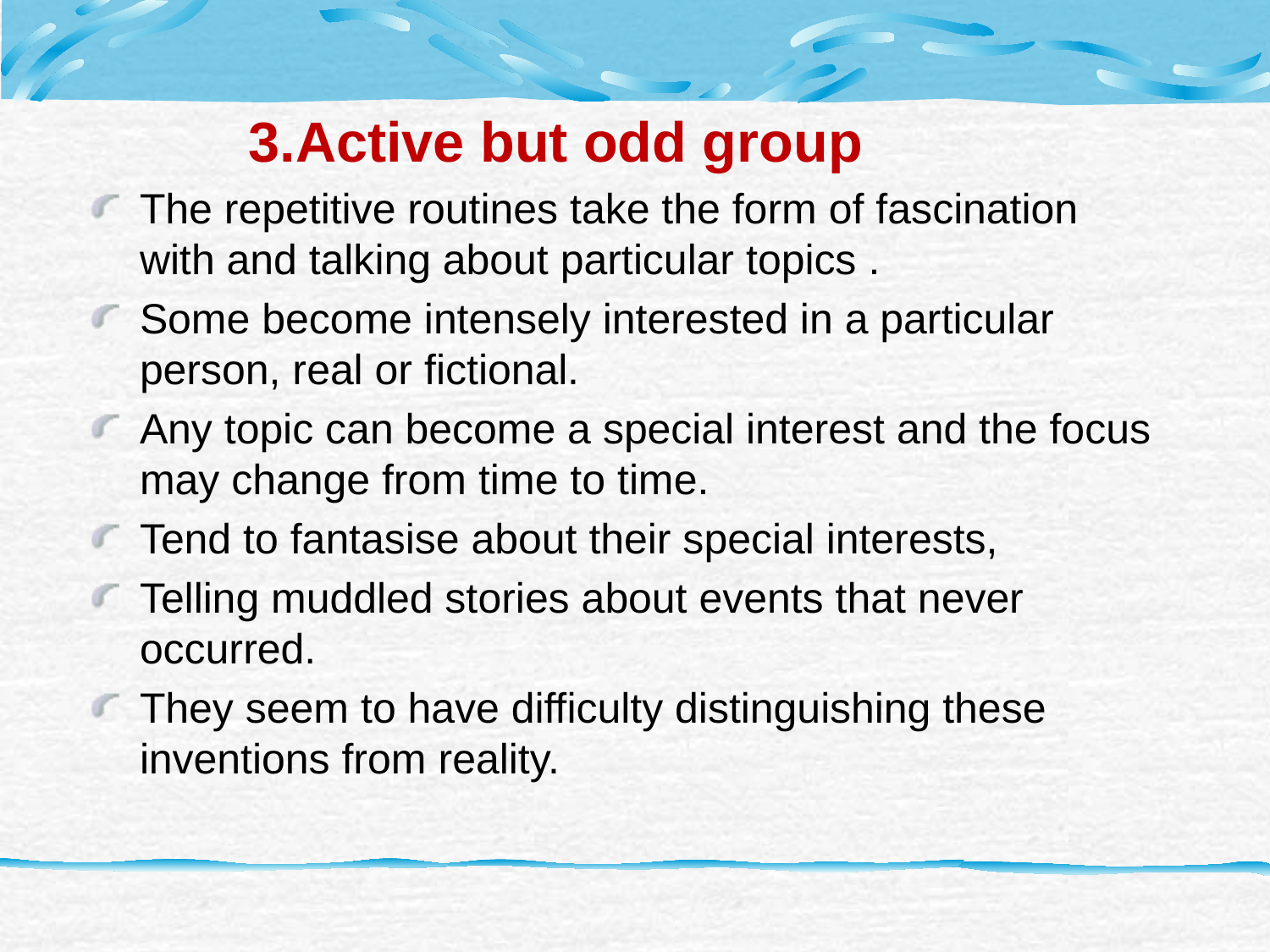

3.Active but odd group
The repetitive routines take the form of fascination with and talking about particular topics .
Some become intensely interested in a particular person, real or fictional.
Any topic can become a special interest and the focus may change from time to time.
Tend to fantasise about their special interests,
Telling muddled stories about events that never occurred.
They seem to have difficulty distinguishing these inventions from reality.